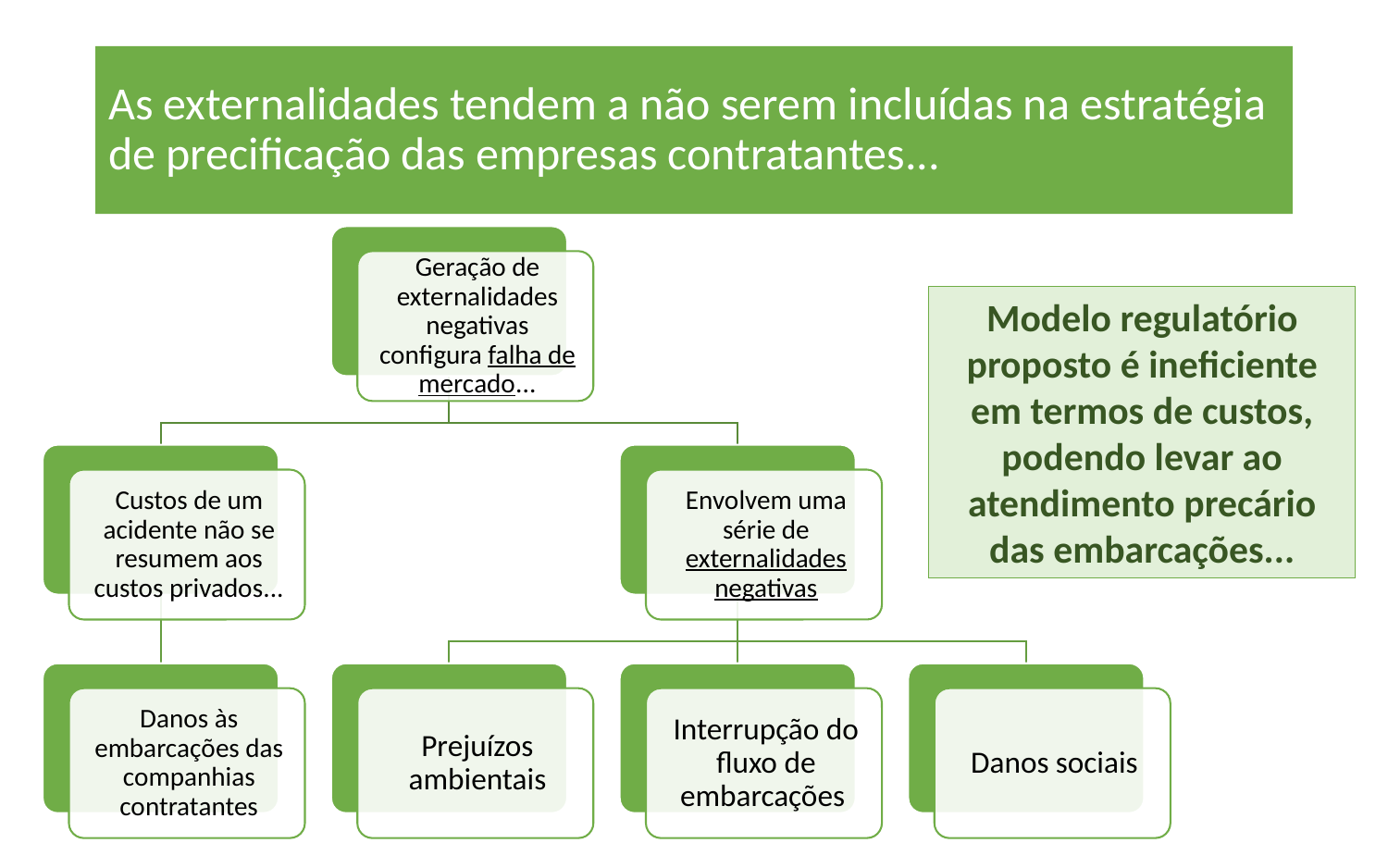

# As externalidades tendem a não serem incluídas na estratégia de precificação das empresas contratantes...
Geração de externalidades negativas configura falha de mercado...
Custos de um acidente não se resumem aos custos privados...
Danos às embarcações das companhias contratantes
Envolvem uma série de externalidades negativas
Prejuízos ambientais
Interrupção do fluxo de embarcações
Danos sociais
Modelo regulatório proposto é ineficiente em termos de custos, podendo levar ao atendimento precário das embarcações...